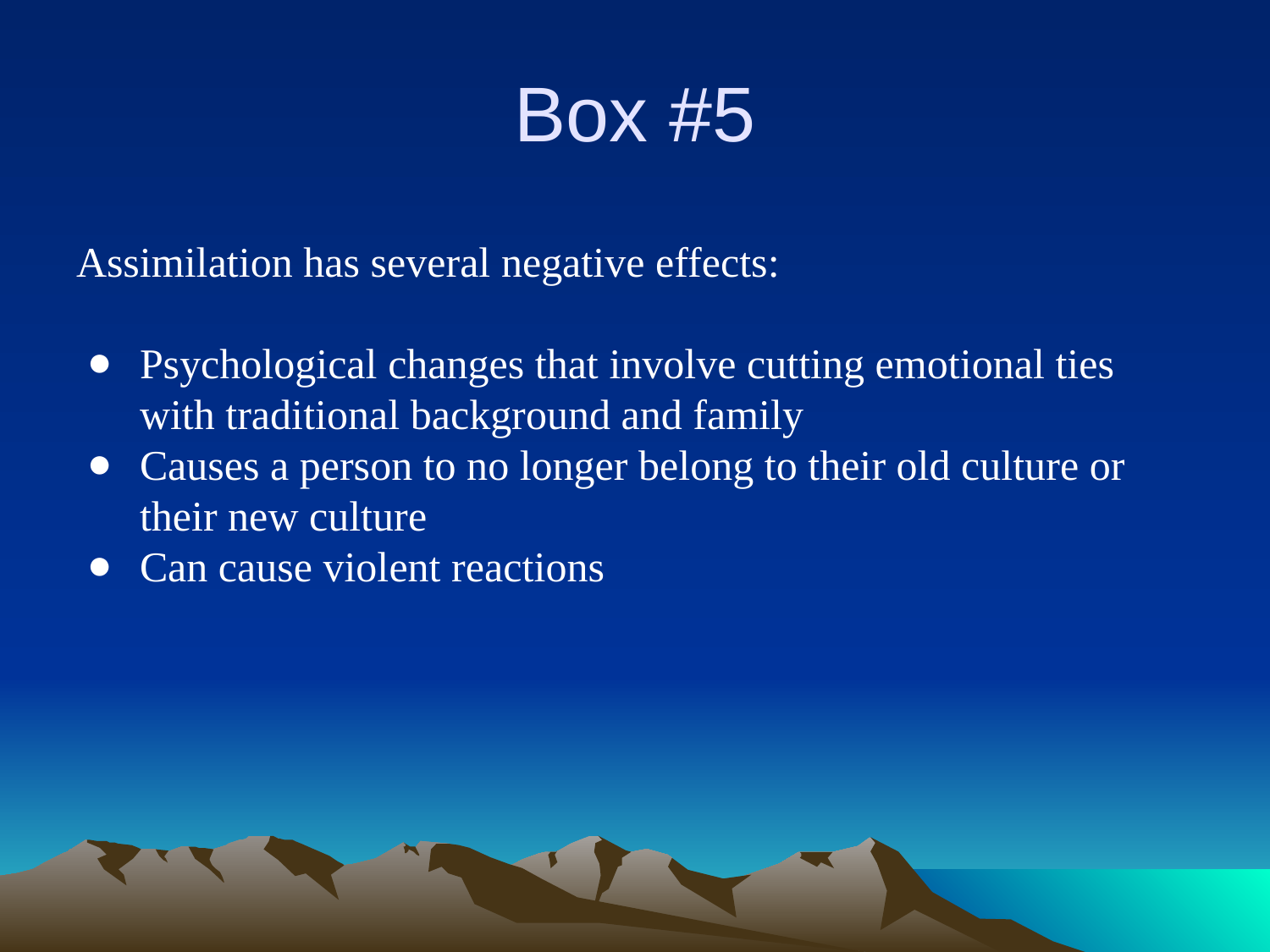

# Box #5
Assimilation has several negative effects:

Psychological changes that involve cutting emotional ties with traditional background and family
Causes a person to no longer belong to their old culture or their new culture
Can cause violent reactions